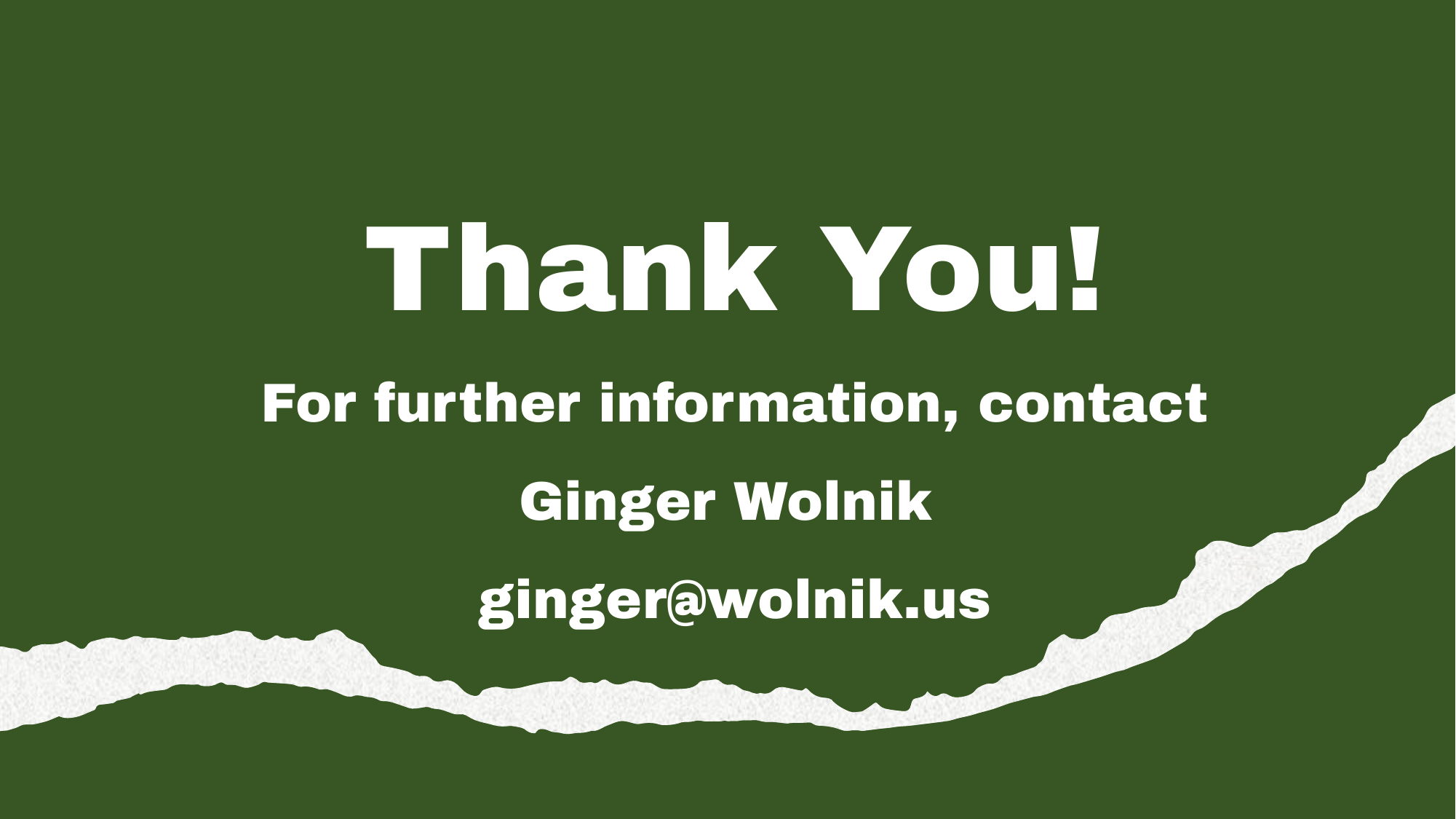

Thank You!
For further information, contact
Ginger Wolnik
ginger@wolnik.us